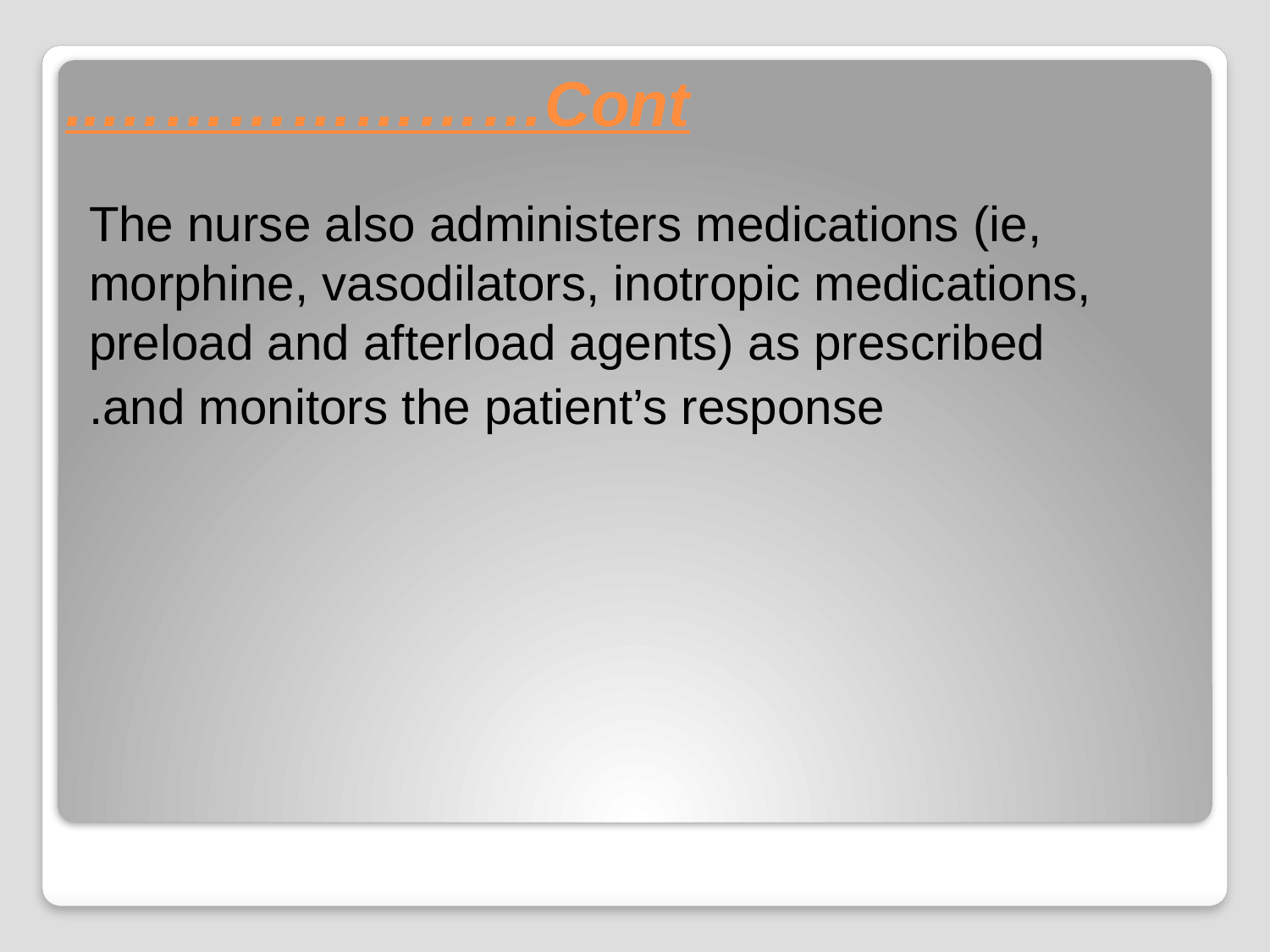

# Cont…………………..
The nurse also administers medications (ie, morphine, vasodilators, inotropic medications, preload and afterload agents) as prescribed
and monitors the patient’s response.